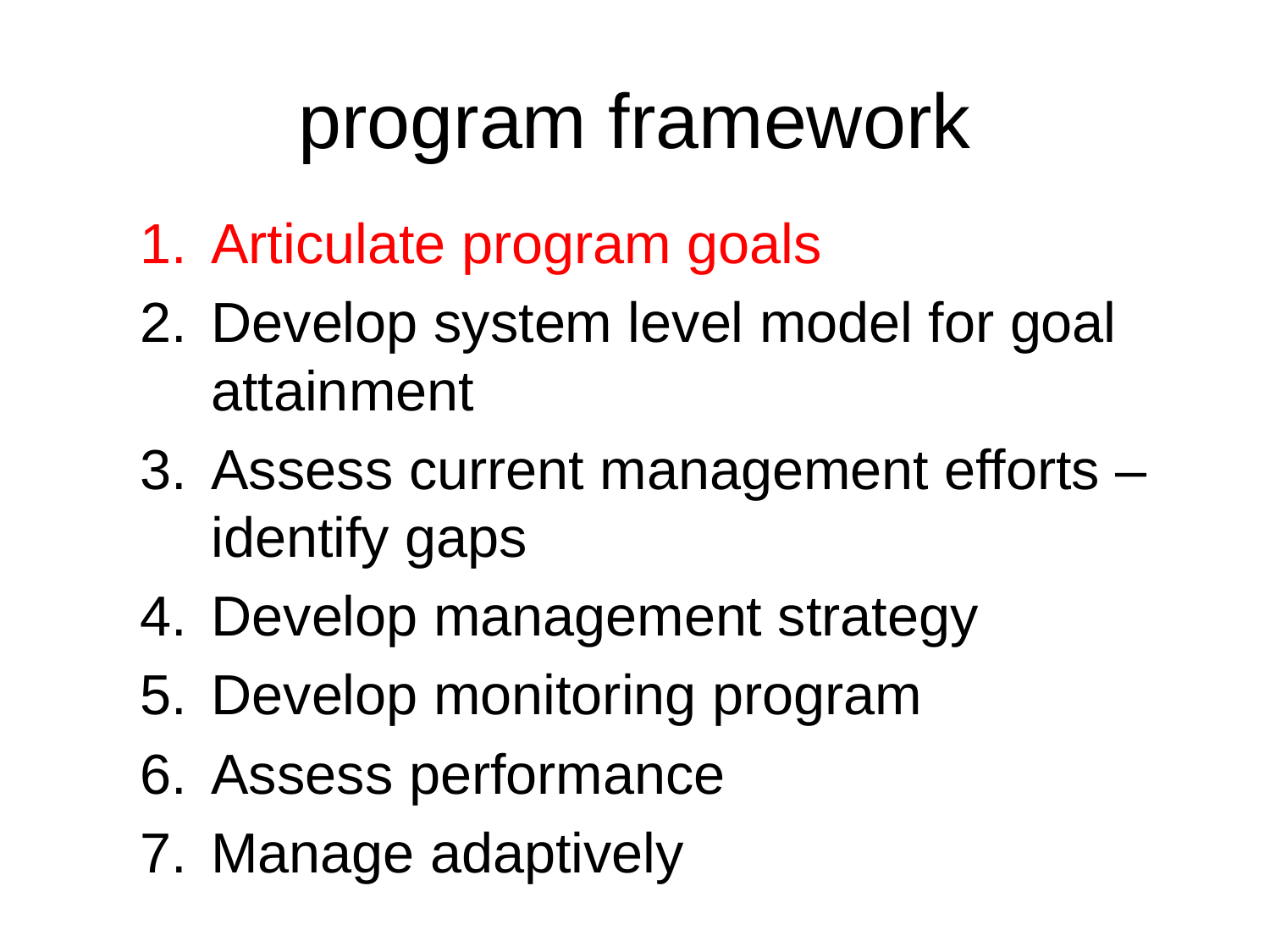

# program framework
Articulate program goals
Develop system level model for goal attainment
Assess current management efforts – identify gaps
Develop management strategy
Develop monitoring program
Assess performance
Manage adaptively